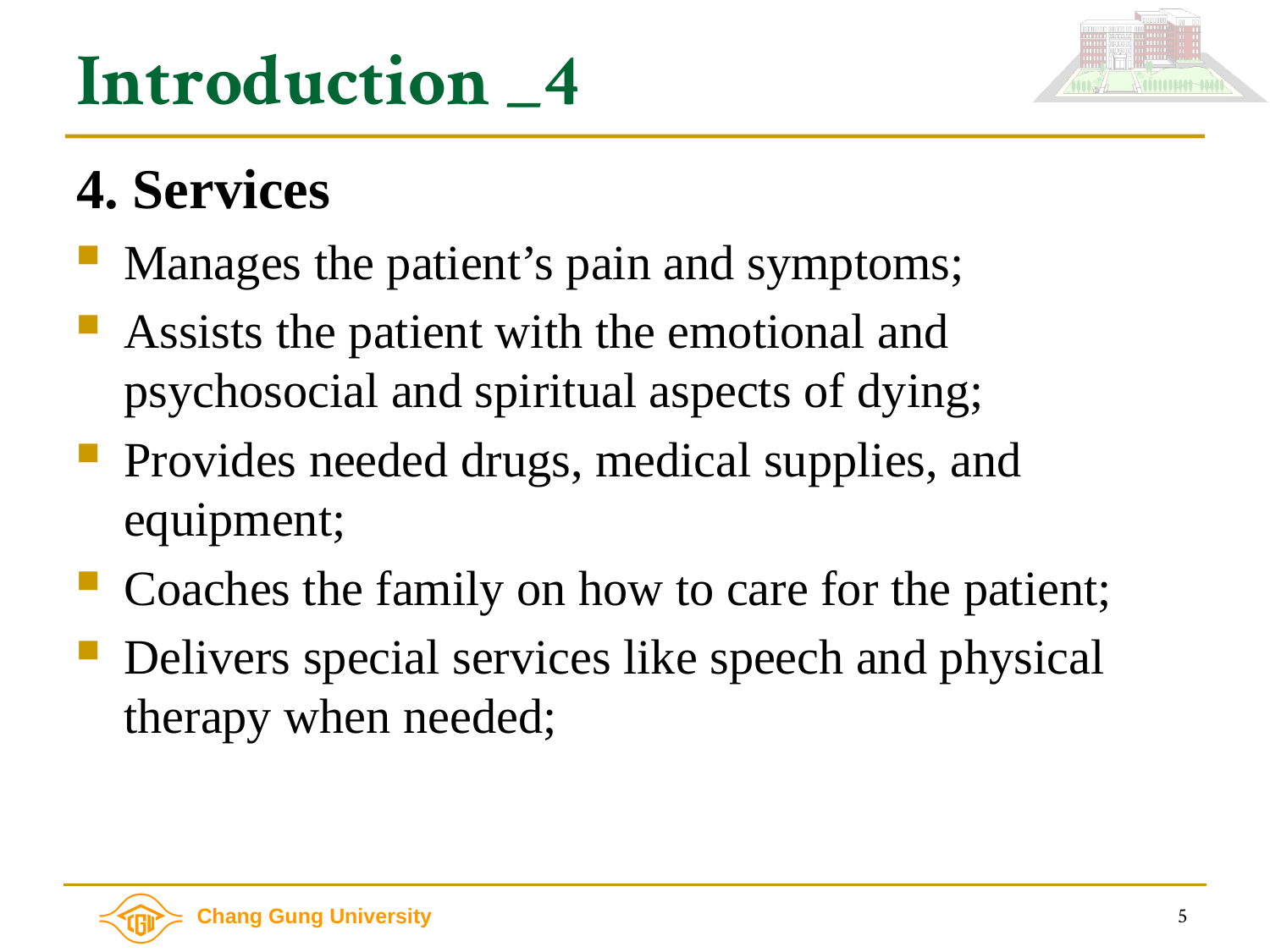

# Introduction _4
4. Services
Manages the patient’s pain and symptoms;
Assists the patient with the emotional and psychosocial and spiritual aspects of dying;
Provides needed drugs, medical supplies, and equipment;
Coaches the family on how to care for the patient;
Delivers special services like speech and physical therapy when needed;
5